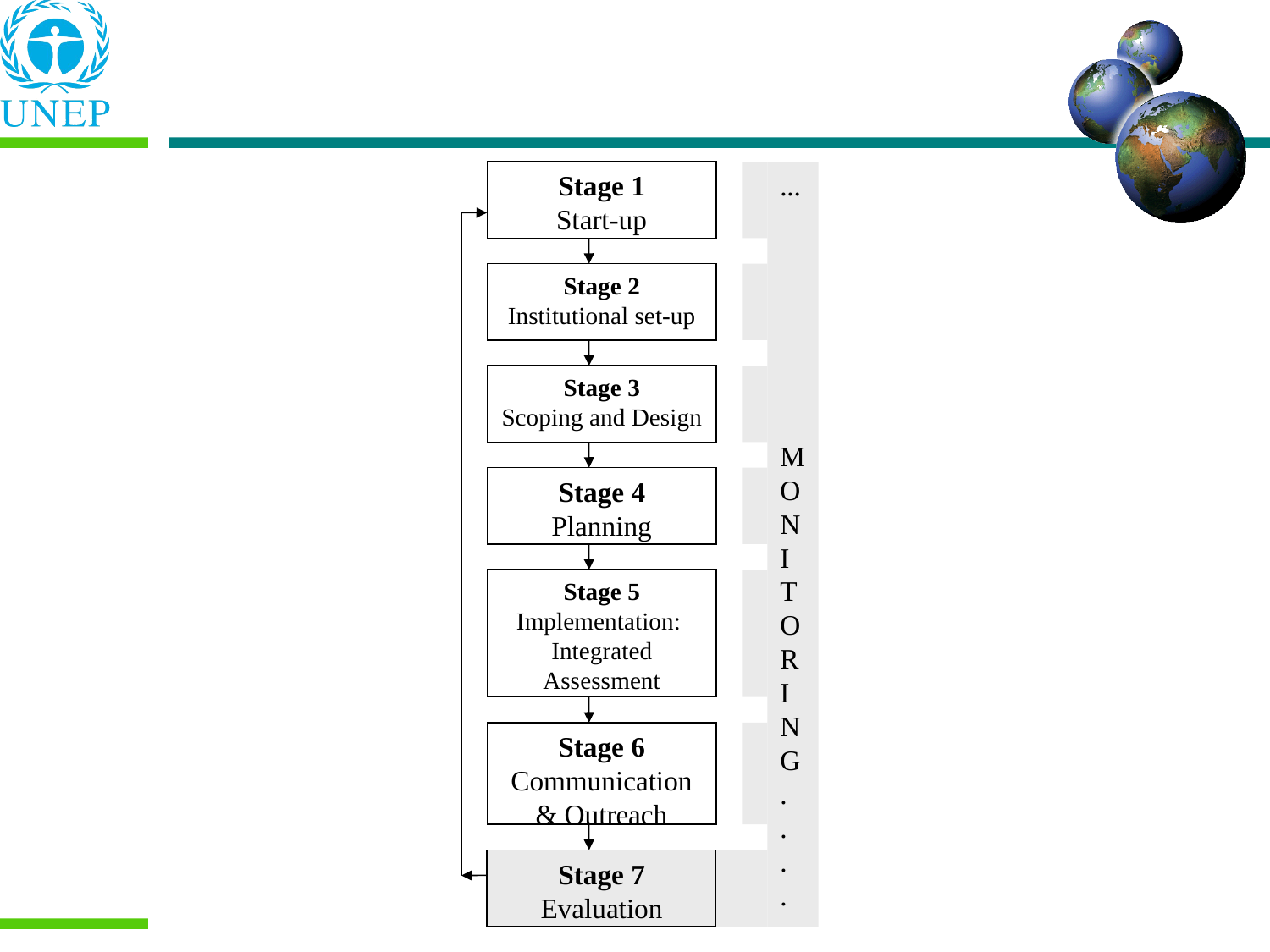

Stage 1
Start-up

...

M
O
N
I
T
O
R
I
N
G
.
.
.
.

Stage 2
Institutional set-up

Stage 3
Scoping and Design

Stage 4
Planning

Stage 5
Implementation:
Integrated Assessment

Stage 6
Communication & Outreach

Stage 7
Evaluation